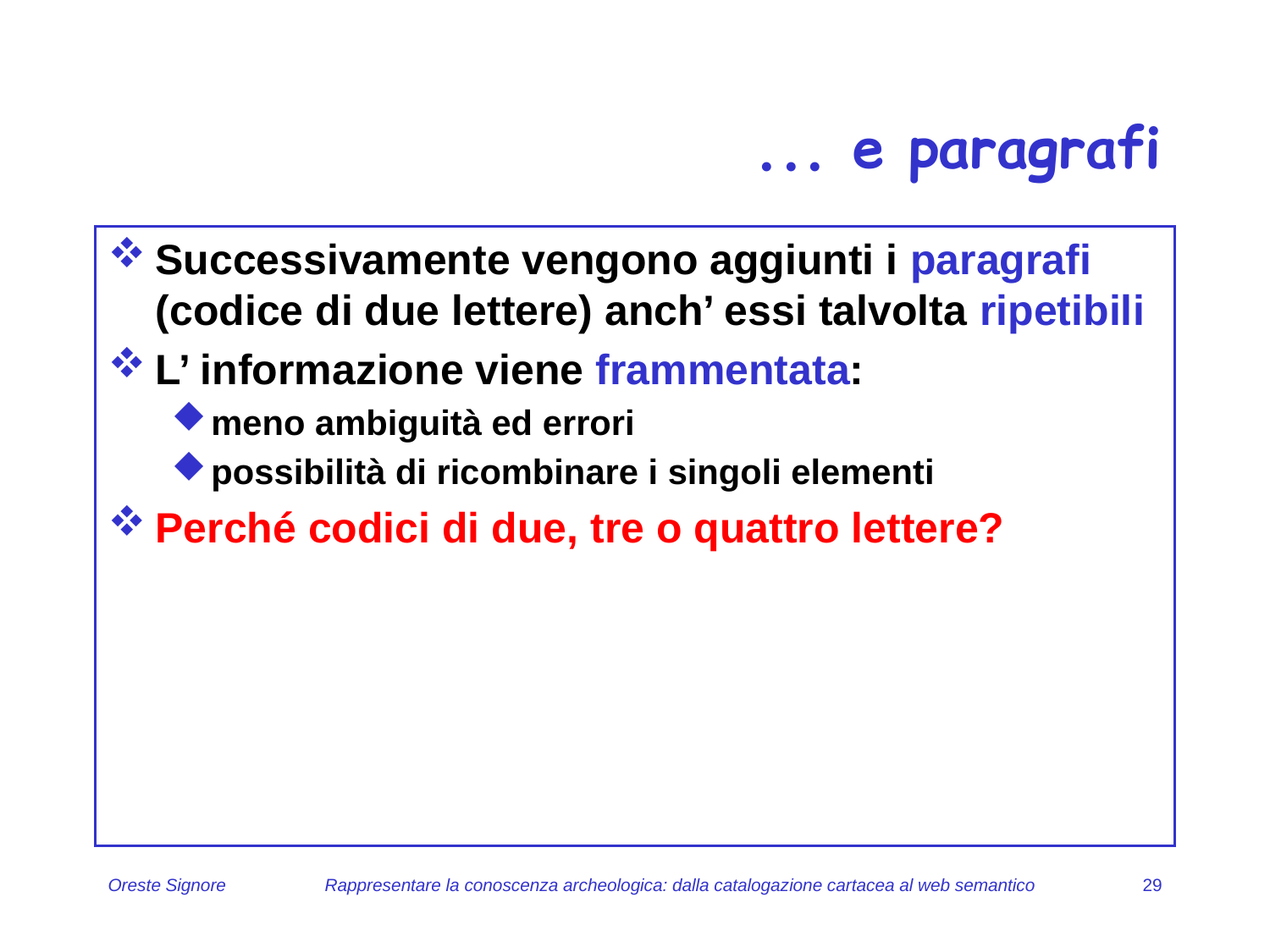

# ... e paragrafi
Successivamente vengono aggiunti i paragrafi (codice di due lettere) anch’ essi talvolta ripetibili
L’ informazione viene frammentata:
meno ambiguità ed errori
possibilità di ricombinare i singoli elementi
Perché codici di due, tre o quattro lettere?
Oreste Signore
Rappresentare la conoscenza archeologica: dalla catalogazione cartacea al web semantico
29